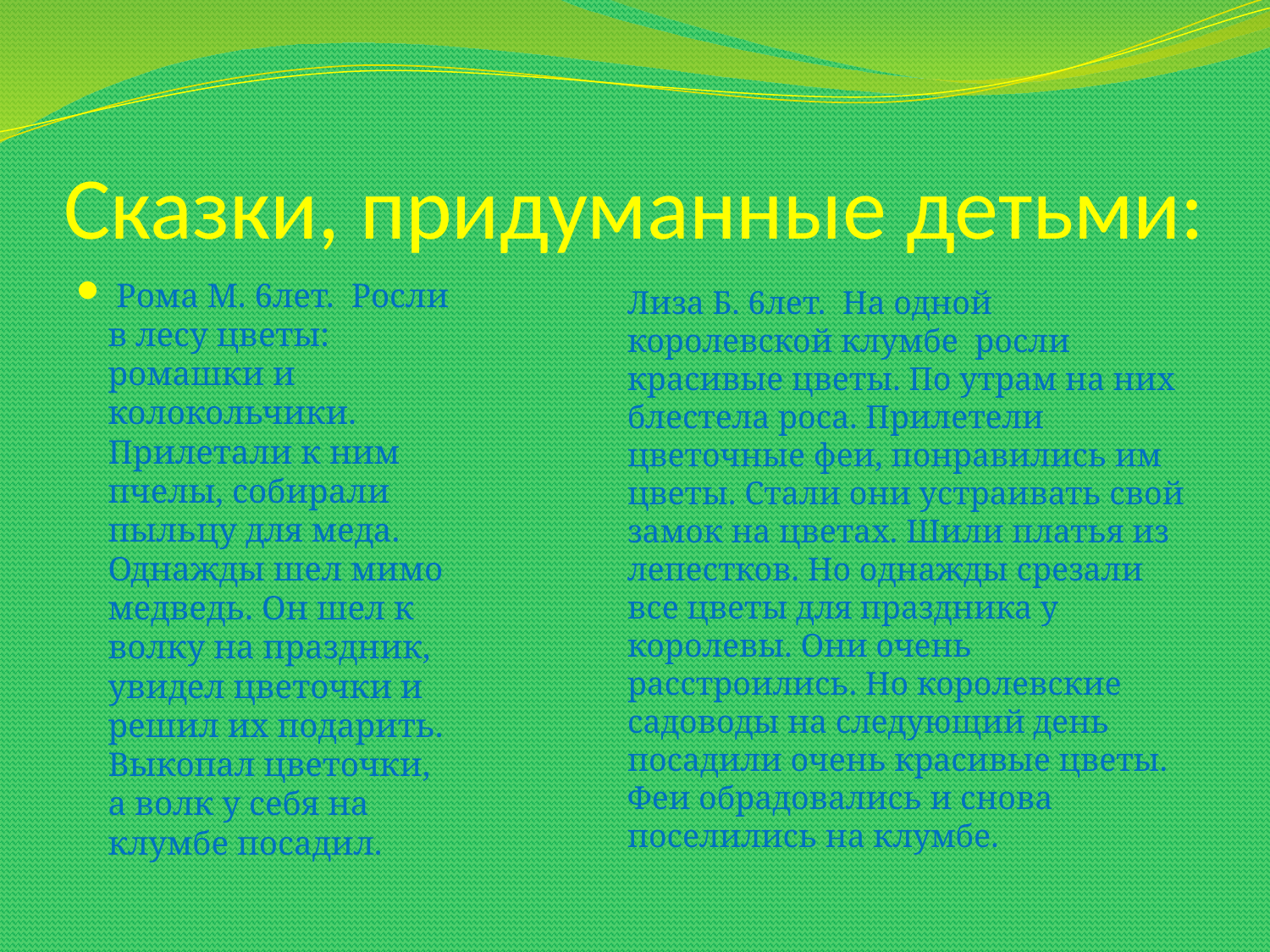

# Сказки, придуманные детьми:
 Рома М. 6лет.  Росли в лесу цветы: ромашки и  колокольчики. Прилетали к ним пчелы, собирали пыльцу для меда. Однажды шел мимо медведь. Он шел к волку на праздник, увидел цветочки и решил их подарить. Выкопал цветочки, а волк у себя на клумбе посадил.
Лиза Б. 6лет.  На одной королевской клумбе  росли красивые цветы. По утрам на них блестела роса. Прилетели цветочные феи, понравились им цветы. Стали они устраивать свой замок на цветах. Шили платья из лепестков. Но однажды срезали все цветы для праздника у королевы. Они очень расстроились. Но королевские садоводы на следующий день посадили очень красивые цветы. Феи обрадовались и снова поселились на клумбе.